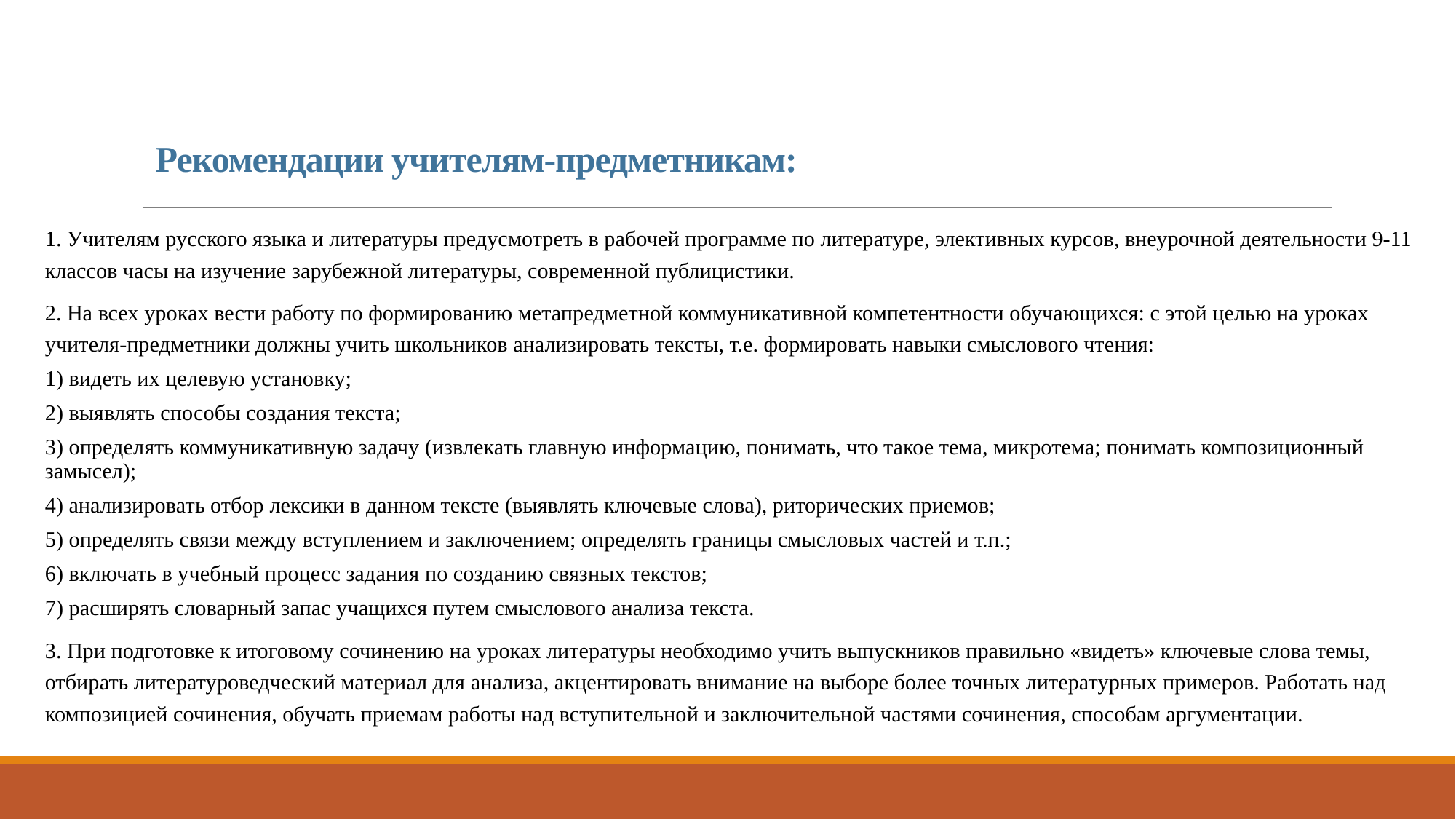

# Рекомендации учителям-предметникам:

1. Учителям русского языка и литературы предусмотреть в рабочей программе по литературе, элективных курсов, внеурочной деятельности 9-11 классов часы на изучение зарубежной литературы, современной публицистики.
2. На всех уроках вести работу по формированию метапредметной коммуникативной компетентности обучающихся: с этой целью на уроках учителя-предметники должны учить школьников анализировать тексты, т.е. формировать навыки смыслового чтения:
1) видеть их целевую установку;
2) выявлять способы создания текста;
3) определять коммуникативную задачу (извлекать главную информацию, понимать, что такое тема, микротема; понимать композиционный замысел);
4) анализировать отбор лексики в данном тексте (выявлять ключевые слова), риторических приемов;
5) определять связи между вступлением и заключением; определять границы смысловых частей и т.п.;
6) включать в учебный процесс задания по созданию связных текстов;
7) расширять словарный запас учащихся путем смыслового анализа текста.
3. При подготовке к итоговому сочинению на уроках литературы необходимо учить выпускников правильно «видеть» ключевые слова темы, отбирать литературоведческий материал для анализа, акцентировать внимание на выборе более точных литературных примеров. Работать над композицией сочинения, обучать приемам работы над вступительной и заключительной частями сочинения, способам аргументации.